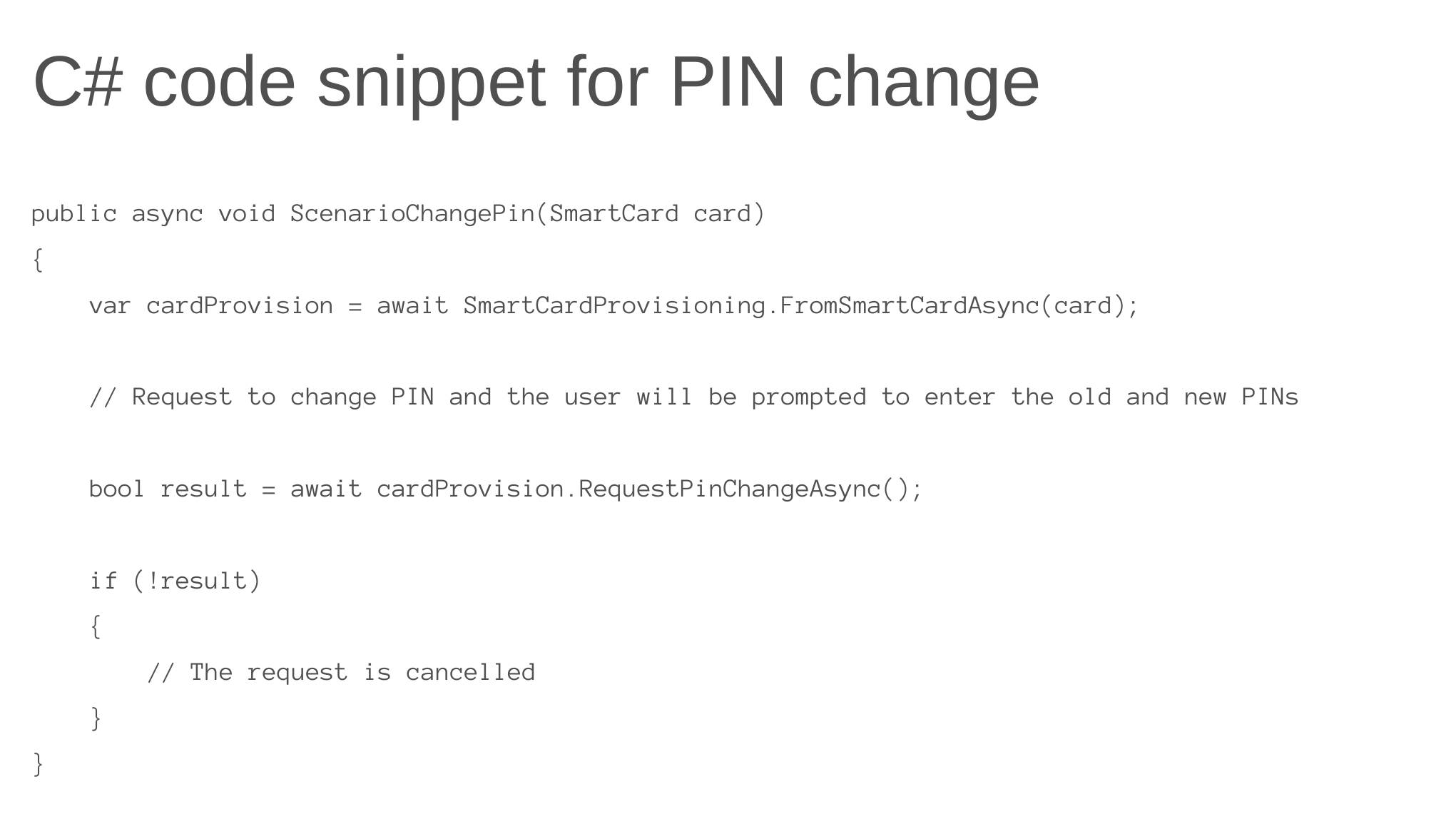

# C# code snippet for PIN change
public async void ScenarioChangePin(SmartCard card)
{
    var cardProvision = await SmartCardProvisioning.FromSmartCardAsync(card);

    // Request to change PIN and the user will be prompted to enter the old and new PINs

    bool result = await cardProvision.RequestPinChangeAsync();

    if (!result)
    {
        // The request is cancelled
    }
}